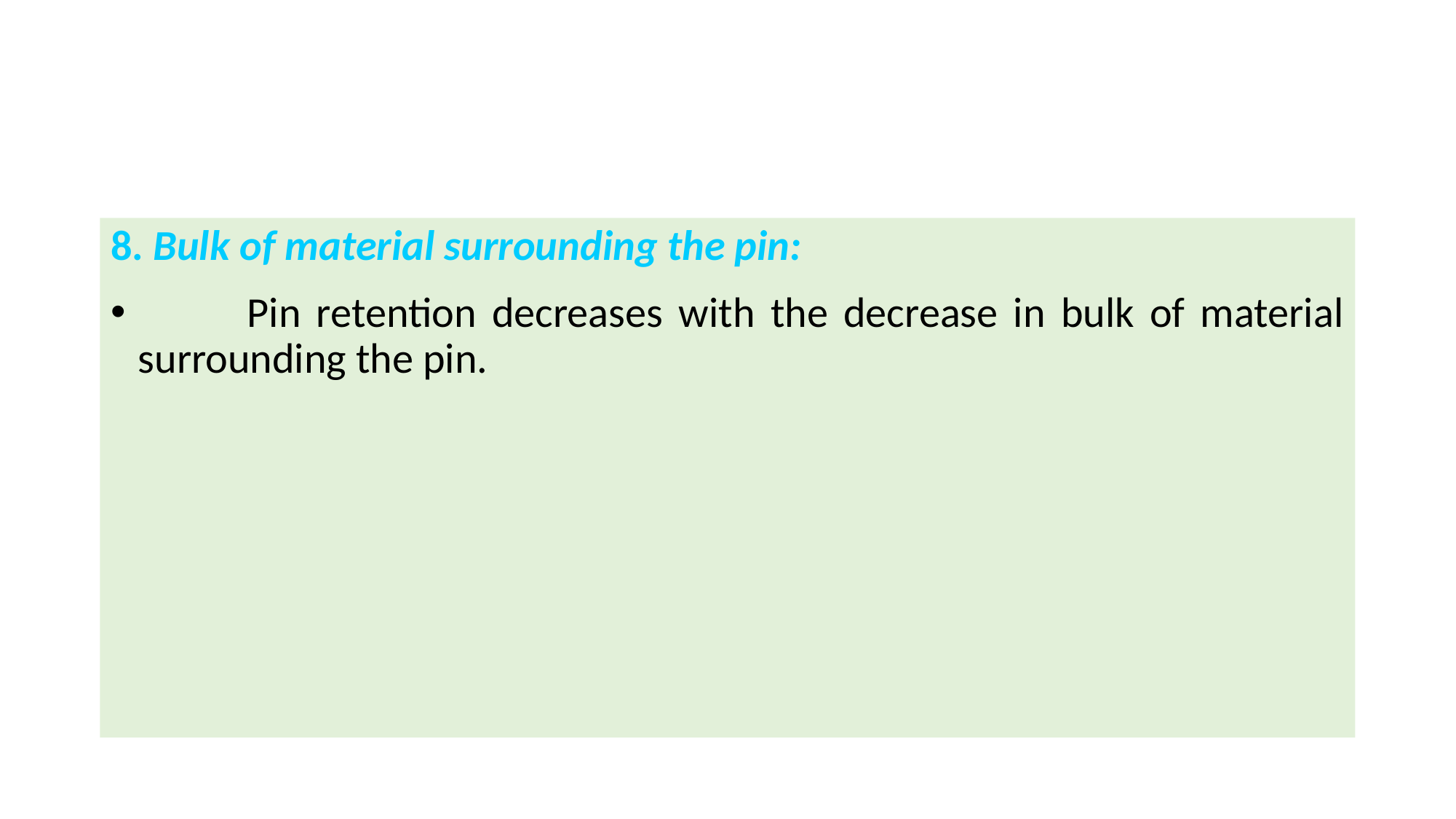

#
8. Bulk of material surrounding the pin:
	Pin retention decreases with the decrease in bulk of material surrounding the pin.